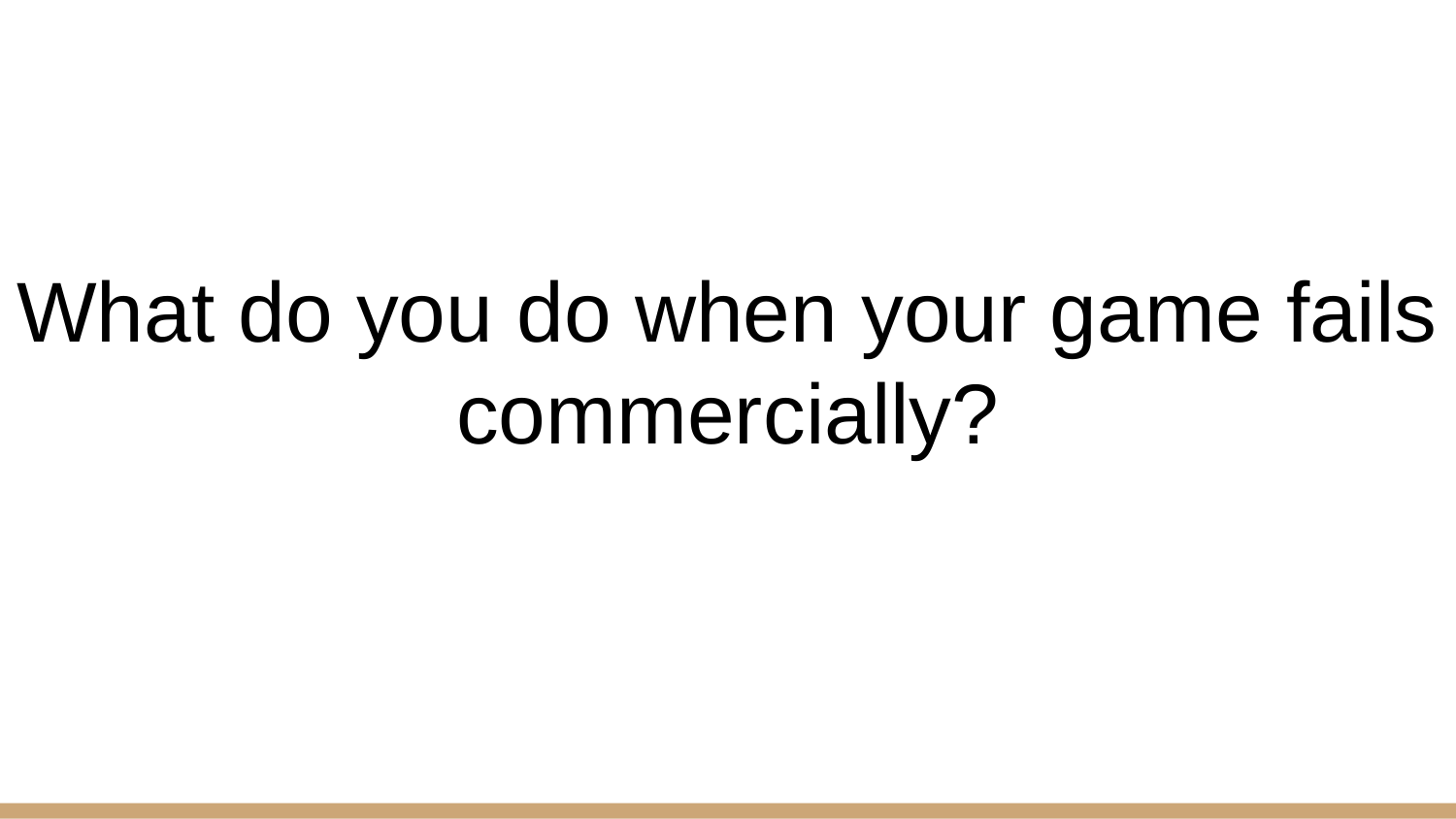

# What do you do when your game fails commercially?